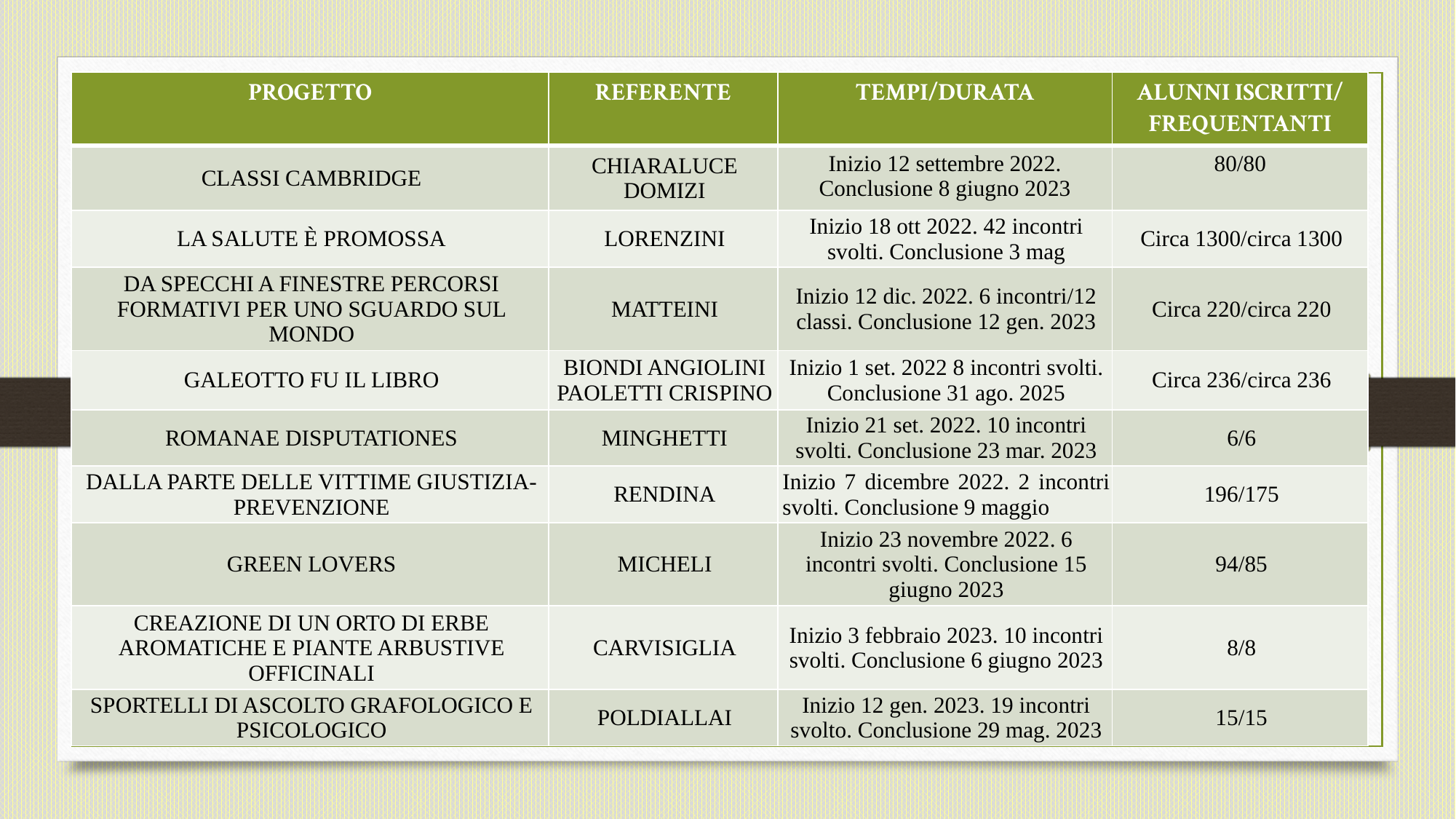

| PROGETTO | REFERENTE | TEMPI/DURATA | ALUNNI ISCRITTI/ FREQUENTANTI |
| --- | --- | --- | --- |
| CLASSI CAMBRIDGE | CHIARALUCE DOMIZI | Inizio 12 settembre 2022. Conclusione 8 giugno 2023 | 80/80 |
| LA SALUTE È PROMOSSA | LORENZINI | Inizio 18 ott 2022. 42 incontri svolti. Conclusione 3 mag | Circa 1300/circa 1300 |
| DA SPECCHI A FINESTRE PERCORSI FORMATIVI PER UNO SGUARDO SUL MONDO | MATTEINI | Inizio 12 dic. 2022. 6 incontri/12 classi. Conclusione 12 gen. 2023 | Circa 220/circa 220 |
| GALEOTTO FU IL LIBRO | BIONDI ANGIOLINI PAOLETTI CRISPINO | Inizio 1 set. 2022 8 incontri svolti. Conclusione 31 ago. 2025 | Circa 236/circa 236 |
| ROMANAE DISPUTATIONES | MINGHETTI | Inizio 21 set. 2022. 10 incontri svolti. Conclusione 23 mar. 2023 | 6/6 |
| DALLA PARTE DELLE VITTIME GIUSTIZIA-PREVENZIONE | RENDINA | Inizio 7 dicembre 2022. 2 incontri svolti. Conclusione 9 maggio | 196/175 |
| GREEN LOVERS | MICHELI | Inizio 23 novembre 2022. 6 incontri svolti. Conclusione 15 giugno 2023 | 94/85 |
| CREAZIONE DI UN ORTO DI ERBE AROMATICHE E PIANTE ARBUSTIVE OFFICINALI | CARVISIGLIA | Inizio 3 febbraio 2023. 10 incontri svolti. Conclusione 6 giugno 2023 | 8/8 |
| SPORTELLI DI ASCOLTO GRAFOLOGICO E PSICOLOGICO | POLDIALLAI | Inizio 12 gen. 2023. 19 incontri svolto. Conclusione 29 mag. 2023 | 15/15 |